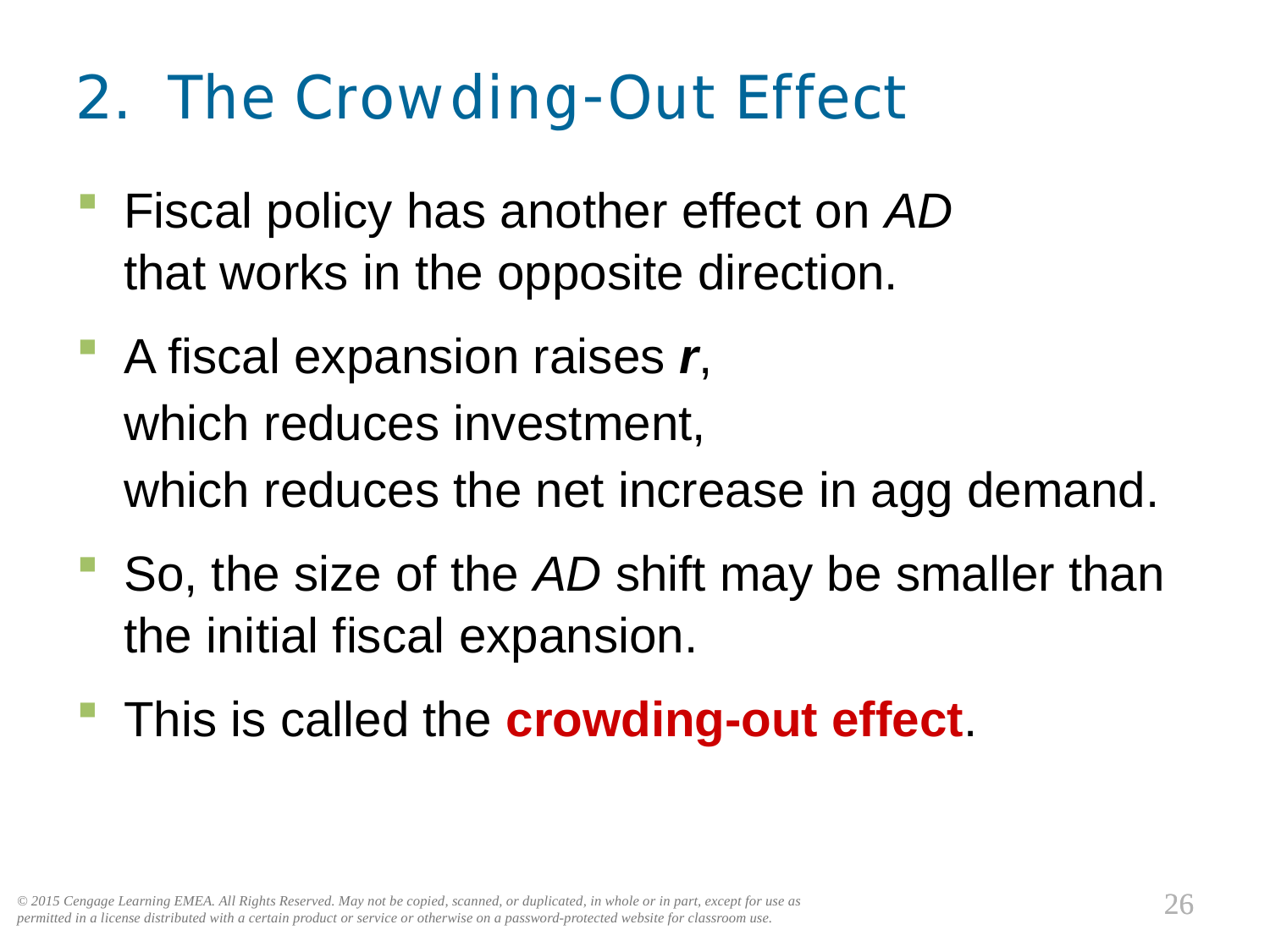

2.  The Crowding-Out Effect
Fiscal policy has another effect on AD
that works in the opposite direction.
A fiscal expansion raises r,
	which reduces investment,
	which reduces the net increase in agg demand.
So, the size of the AD shift may be smaller than the initial fiscal expansion.
This is called the crowding-out effect.
0